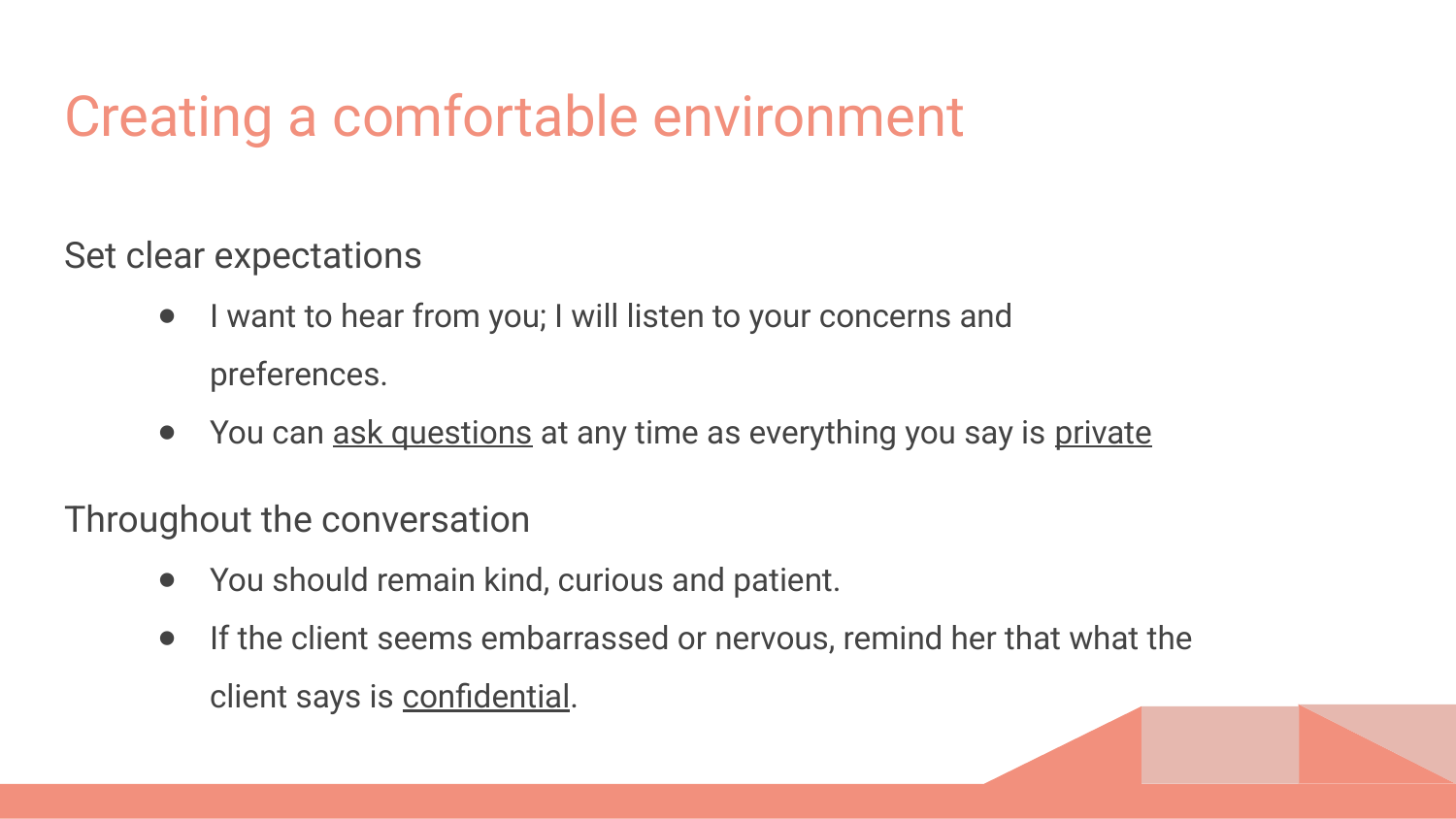

# Creating a comfortable environment
Set clear expectations
I want to hear from you; I will listen to your concerns and preferences.
You can ask questions at any time as everything you say is private
Throughout the conversation
You should remain kind, curious and patient.
If the client seems embarrassed or nervous, remind her that what the client says is confidential.